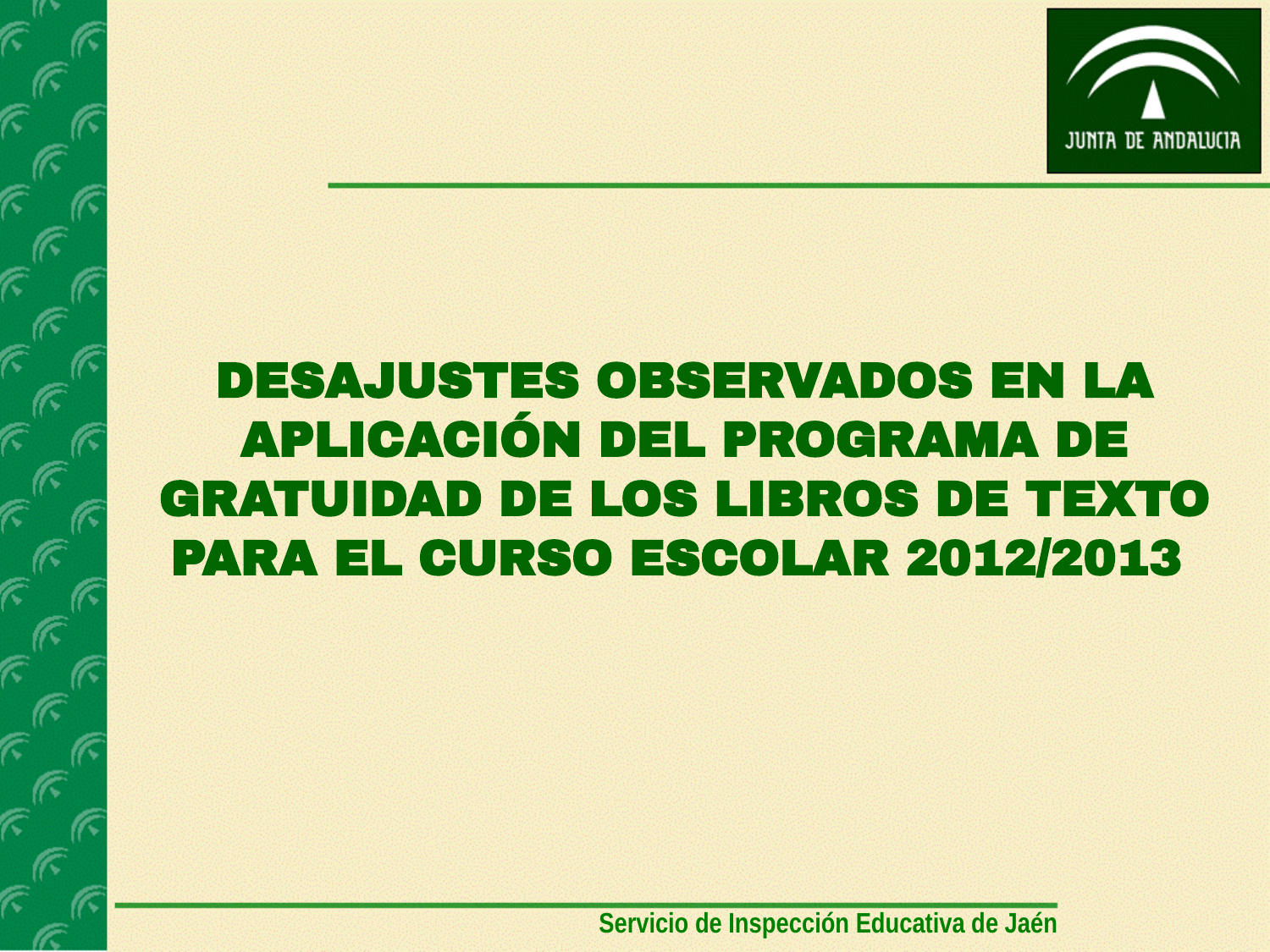

# DESAJUSTES OBSERVADOS EN LA APLICACIÓN DEL PROGRAMA DE GRATUIDAD DE LOS LIBROS DE TEXTO PARA EL CURSO ESCOLAR 2012/2013
Servicio de Inspección Educativa de Jaén